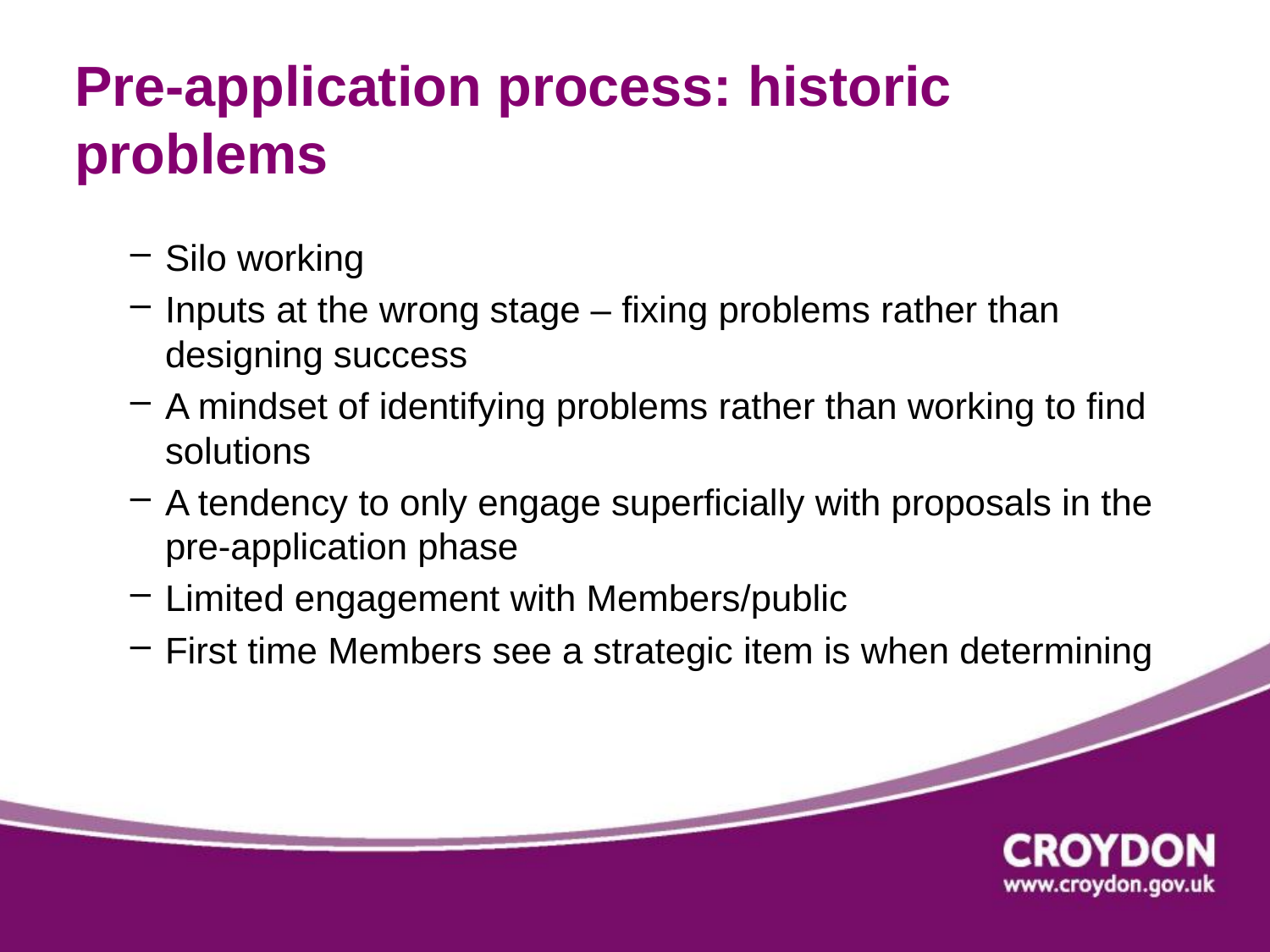

Pre-application process: historic problems

Silo working
Inputs at the wrong stage – fixing problems rather than designing success
A mindset of identifying problems rather than working to find solutions
A tendency to only engage superficially with proposals in the pre-application phase
Limited engagement with Members/public
First time Members see a strategic item is when determining